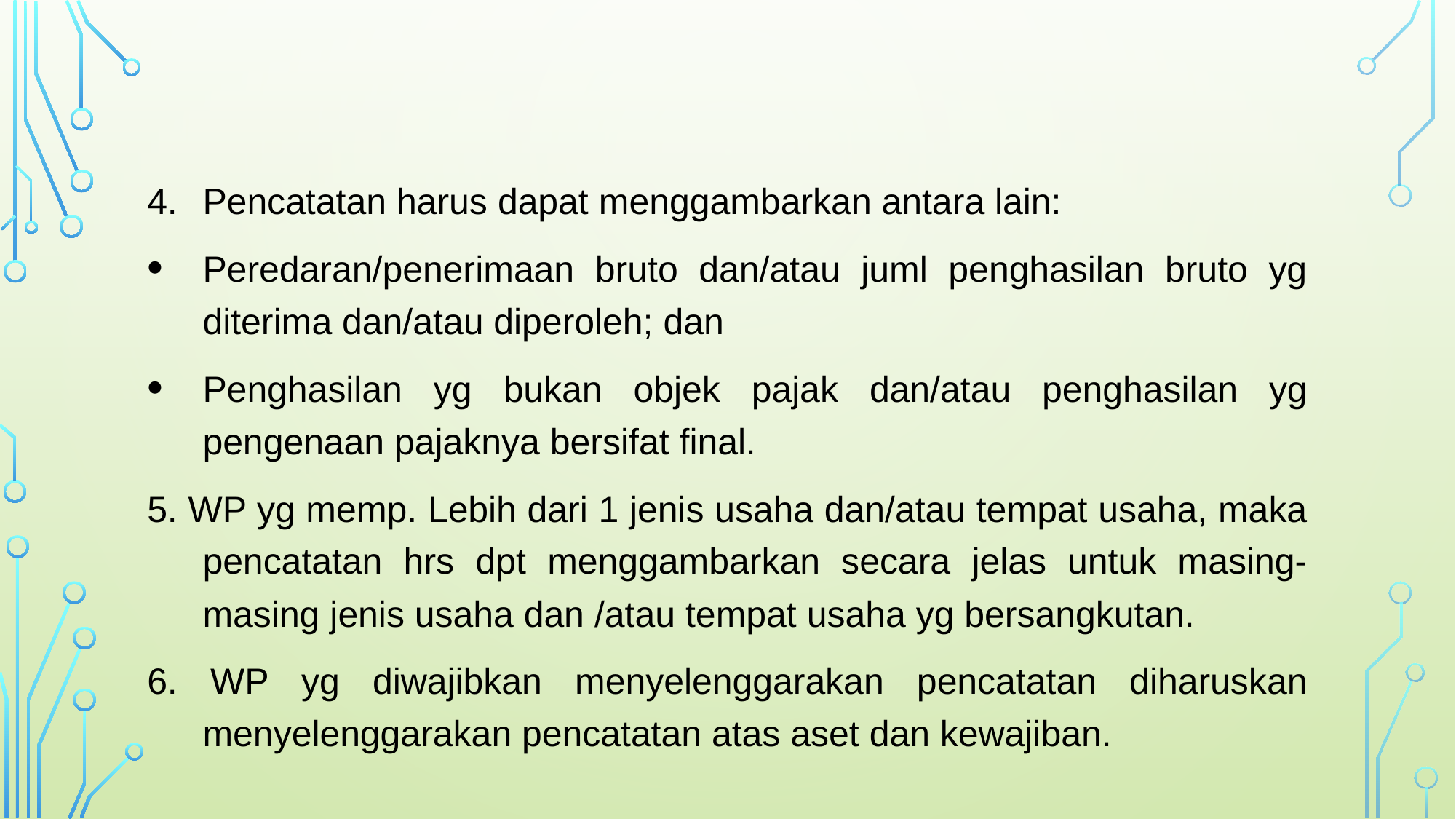

4. 	Pencatatan harus dapat menggambarkan antara lain:
Peredaran/penerimaan bruto dan/atau juml penghasilan bruto yg diterima dan/atau diperoleh; dan
Penghasilan yg bukan objek pajak dan/atau penghasilan yg pengenaan pajaknya bersifat final.
5. WP yg memp. Lebih dari 1 jenis usaha dan/atau tempat usaha, maka pencatatan hrs dpt menggambarkan secara jelas untuk masing-masing jenis usaha dan /atau tempat usaha yg bersangkutan.
6. WP yg diwajibkan menyelenggarakan pencatatan diharuskan menyelenggarakan pencatatan atas aset dan kewajiban.